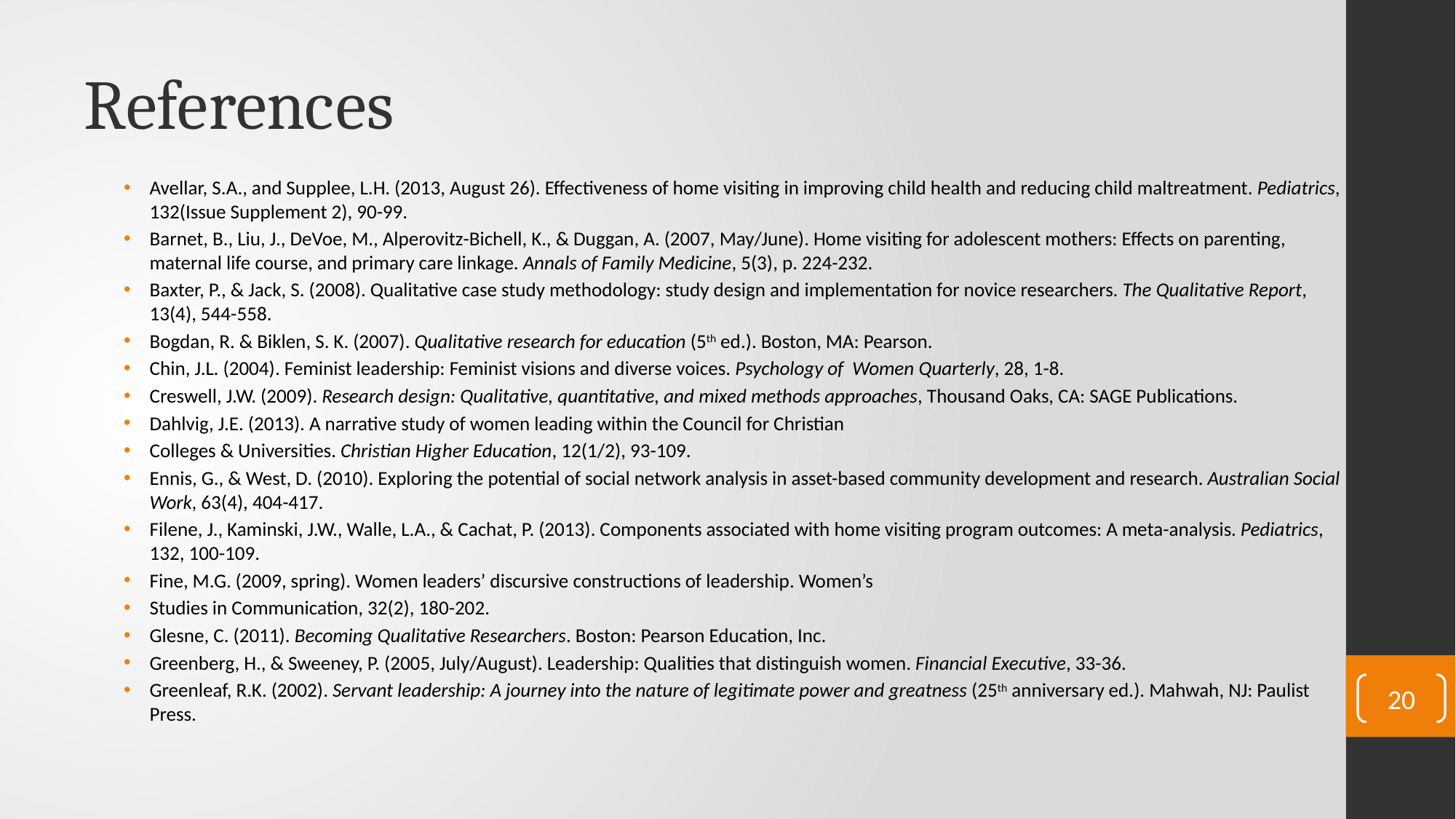

# References
Avellar, S.A., and Supplee, L.H. (2013, August 26). Effectiveness of home visiting in improving child health and reducing child maltreatment. Pediatrics, 132(Issue Supplement 2), 90-99.
Barnet, B., Liu, J., DeVoe, M., Alperovitz-Bichell, K., & Duggan, A. (2007, May/June). Home visiting for adolescent mothers: Effects on parenting, maternal life course, and primary care linkage. Annals of Family Medicine, 5(3), p. 224-232.
Baxter, P., & Jack, S. (2008). Qualitative case study methodology: study design and implementation for novice researchers. The Qualitative Report, 13(4), 544-558.
Bogdan, R. & Biklen, S. K. (2007). Qualitative research for education (5th ed.). Boston, MA: Pearson.
Chin, J.L. (2004). Feminist leadership: Feminist visions and diverse voices. Psychology of  Women Quarterly, 28, 1-8.
Creswell, J.W. (2009). Research design: Qualitative, quantitative, and mixed methods approaches, Thousand Oaks, CA: SAGE Publications.
Dahlvig, J.E. (2013). A narrative study of women leading within the Council for Christian
Colleges & Universities. Christian Higher Education, 12(1/2), 93-109.
Ennis, G., & West, D. (2010). Exploring the potential of social network analysis in asset-based community development and research. Australian Social Work, 63(4), 404-417.
Filene, J., Kaminski, J.W., Walle, L.A., & Cachat, P. (2013). Components associated with home visiting program outcomes: A meta-analysis. Pediatrics, 132, 100-109.
Fine, M.G. (2009, spring). Women leaders’ discursive constructions of leadership. Women’s
Studies in Communication, 32(2), 180-202.
Glesne, C. (2011). Becoming Qualitative Researchers. Boston: Pearson Education, Inc.
Greenberg, H., & Sweeney, P. (2005, July/August). Leadership: Qualities that distinguish women. Financial Executive, 33-36.
Greenleaf, R.K. (2002). Servant leadership: A journey into the nature of legitimate power and greatness (25th anniversary ed.). Mahwah, NJ: Paulist Press.

20